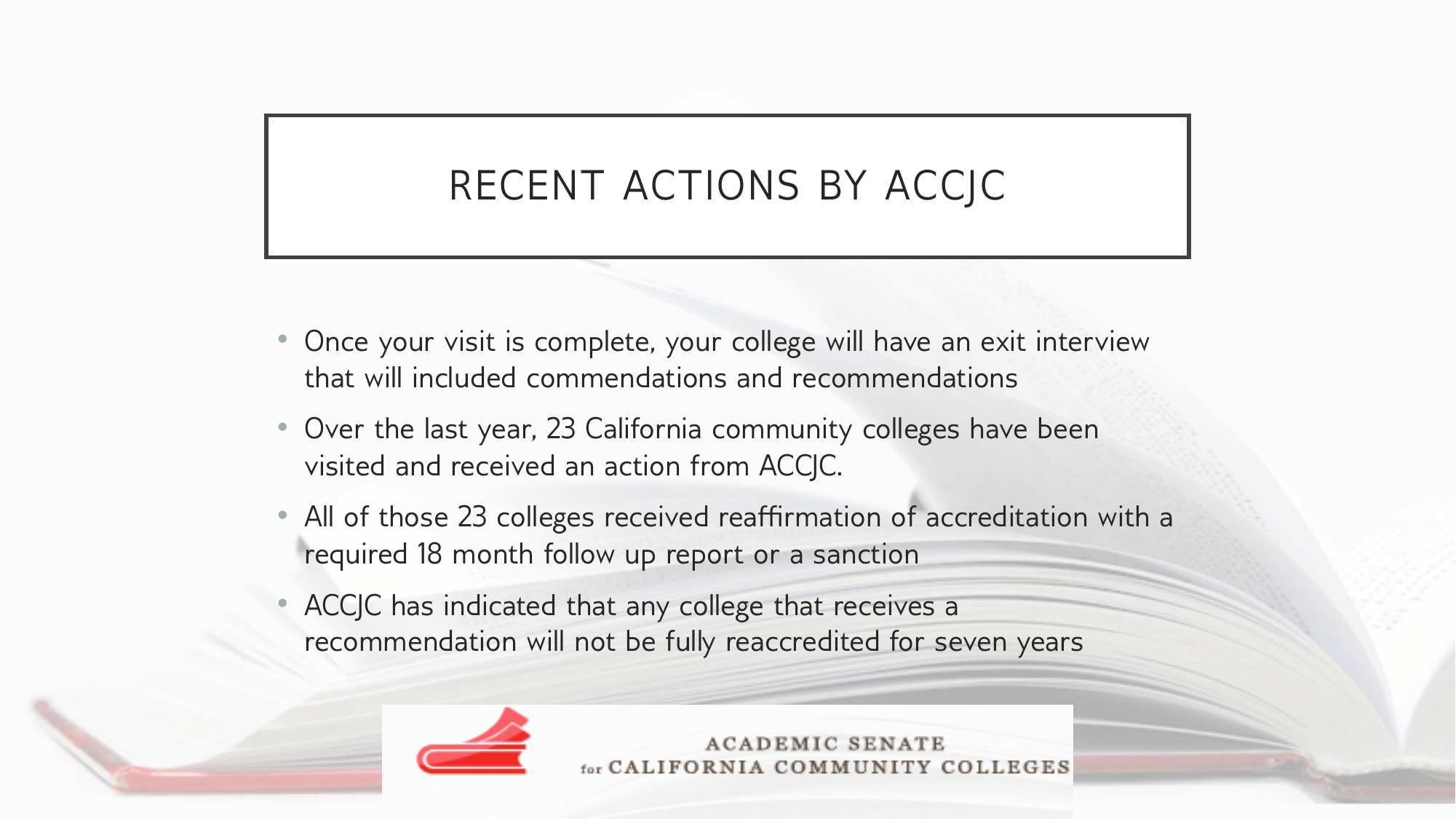

# Recent actions by accjc
Once your visit is complete, your college will have an exit interview that will included commendations and recommendations
Over the last year, 23 California community colleges have been visited and received an action from ACCJC.
All of those 23 colleges received reaffirmation of accreditation with a required 18 month follow up report or a sanction
ACCJC has indicated that any college that receives a recommendation will not be fully reaccredited for seven years